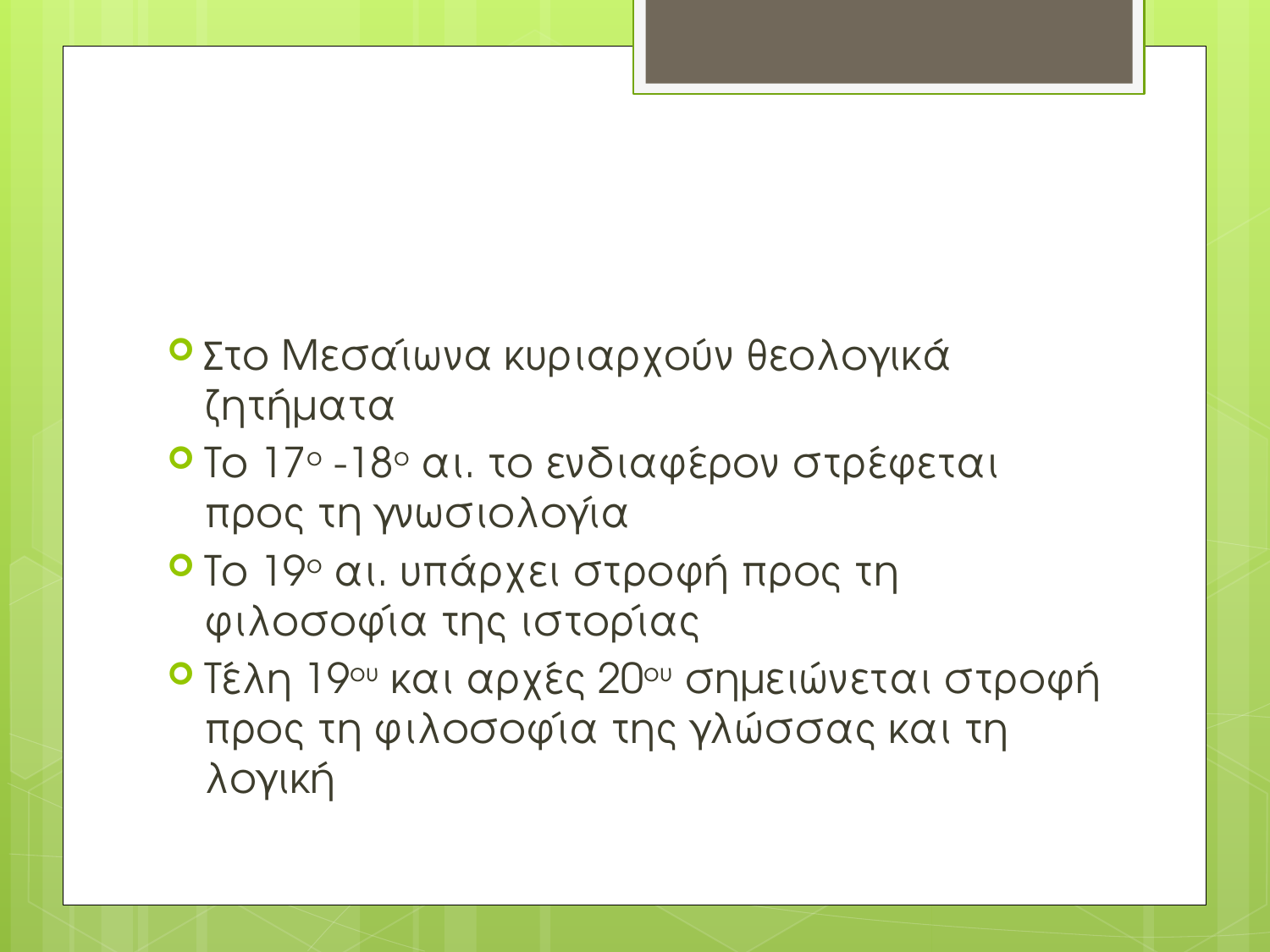

#
Στο Μεσαίωνα κυριαρχούν θεολογικά ζητήματα
Το 17ο -18ο αι. το ενδιαφέρον στρέφεται προς τη γνωσιολογία
Το 19ο αι. υπάρχει στροφή προς τη φιλοσοφία της ιστορίας
Τέλη 19ου και αρχές 20ου σημειώνεται στροφή προς τη φιλοσοφία της γλώσσας και τη λογική